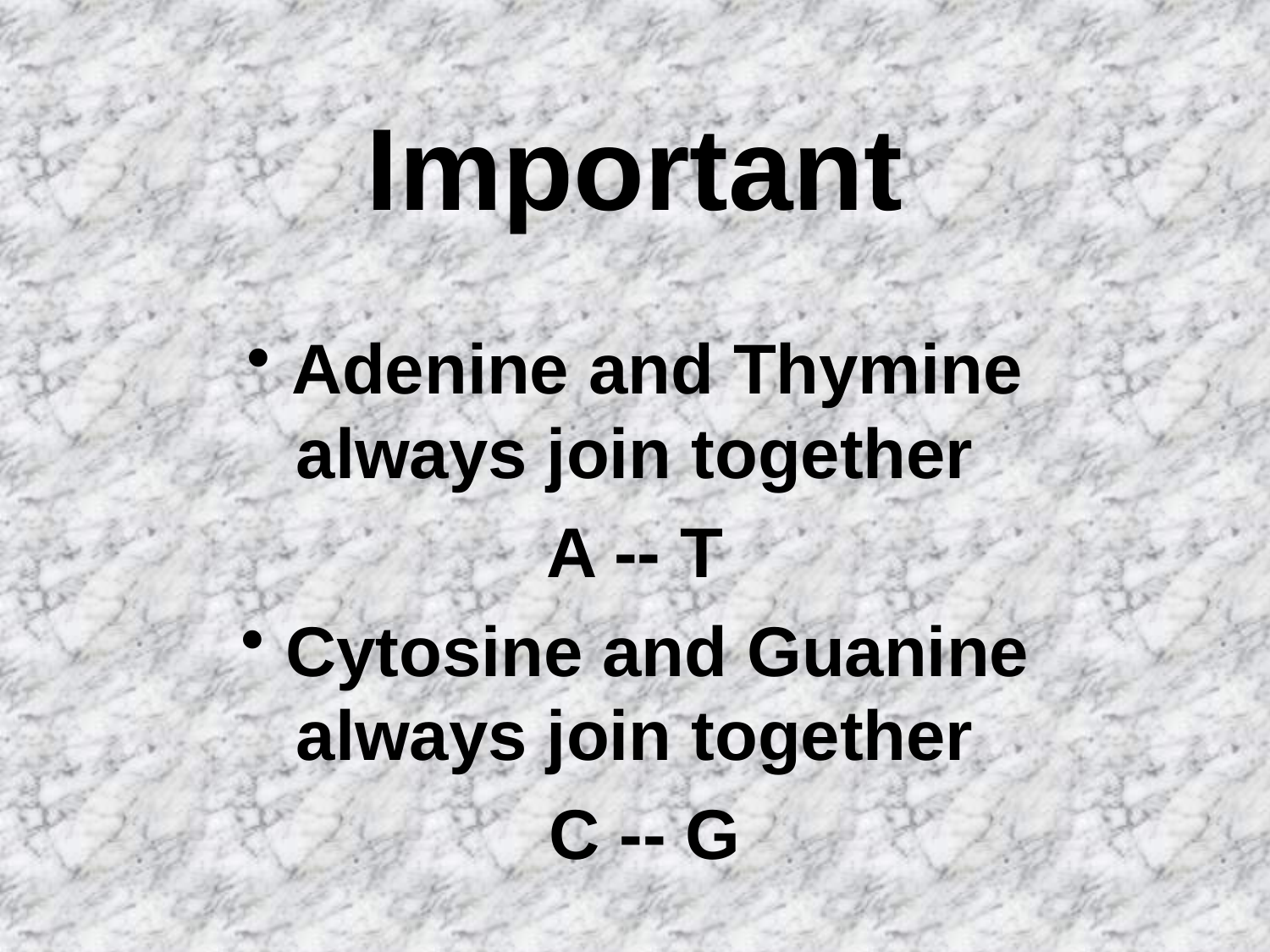

# Important
 Adenine and Thymine always join together
A -- T
 Cytosine and Guanine always join together
 C -- G